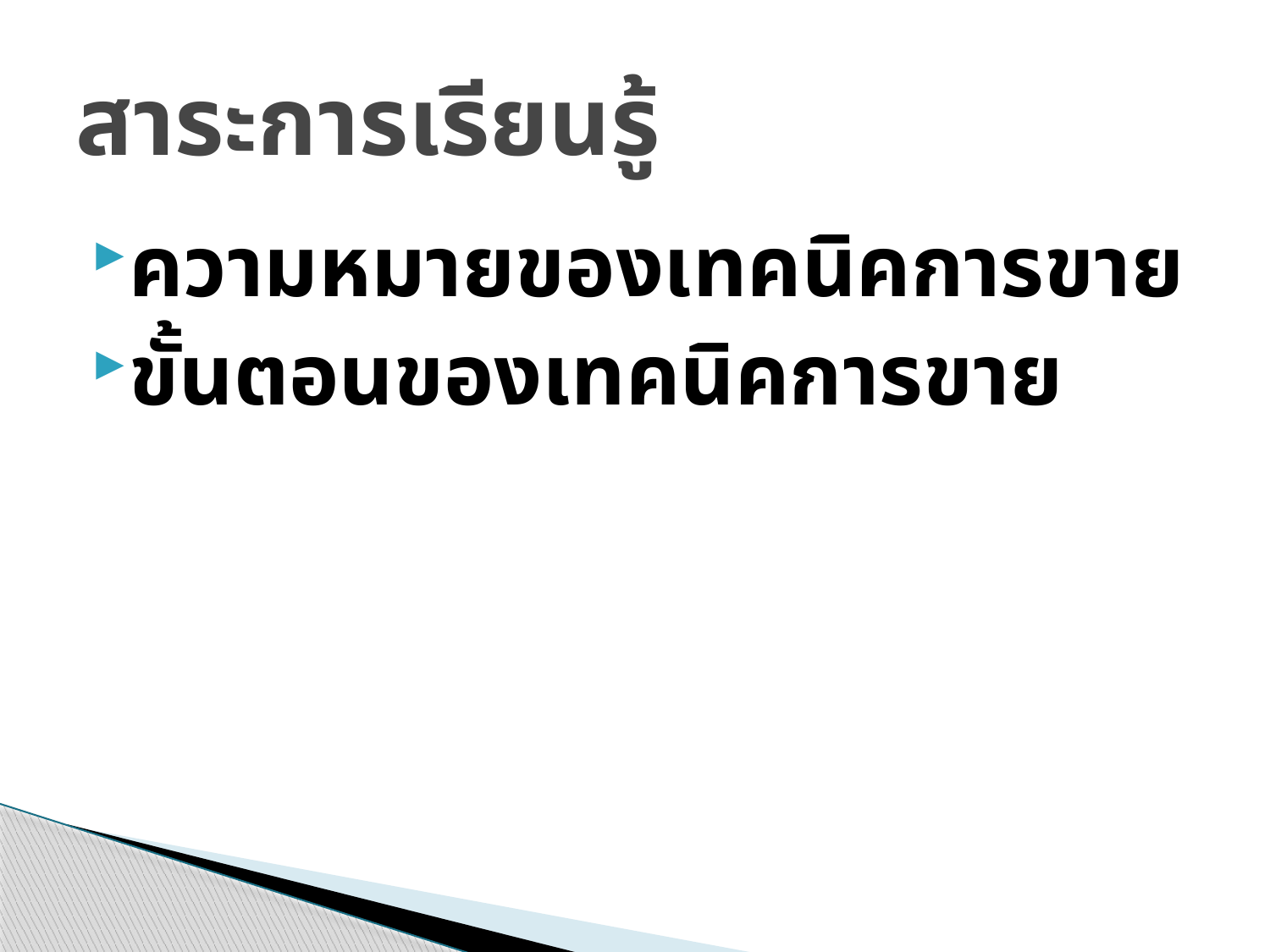

# สาระการเรียนรู้
ความหมายของเทคนิคการขาย
ขั้นตอนของเทคนิคการขาย